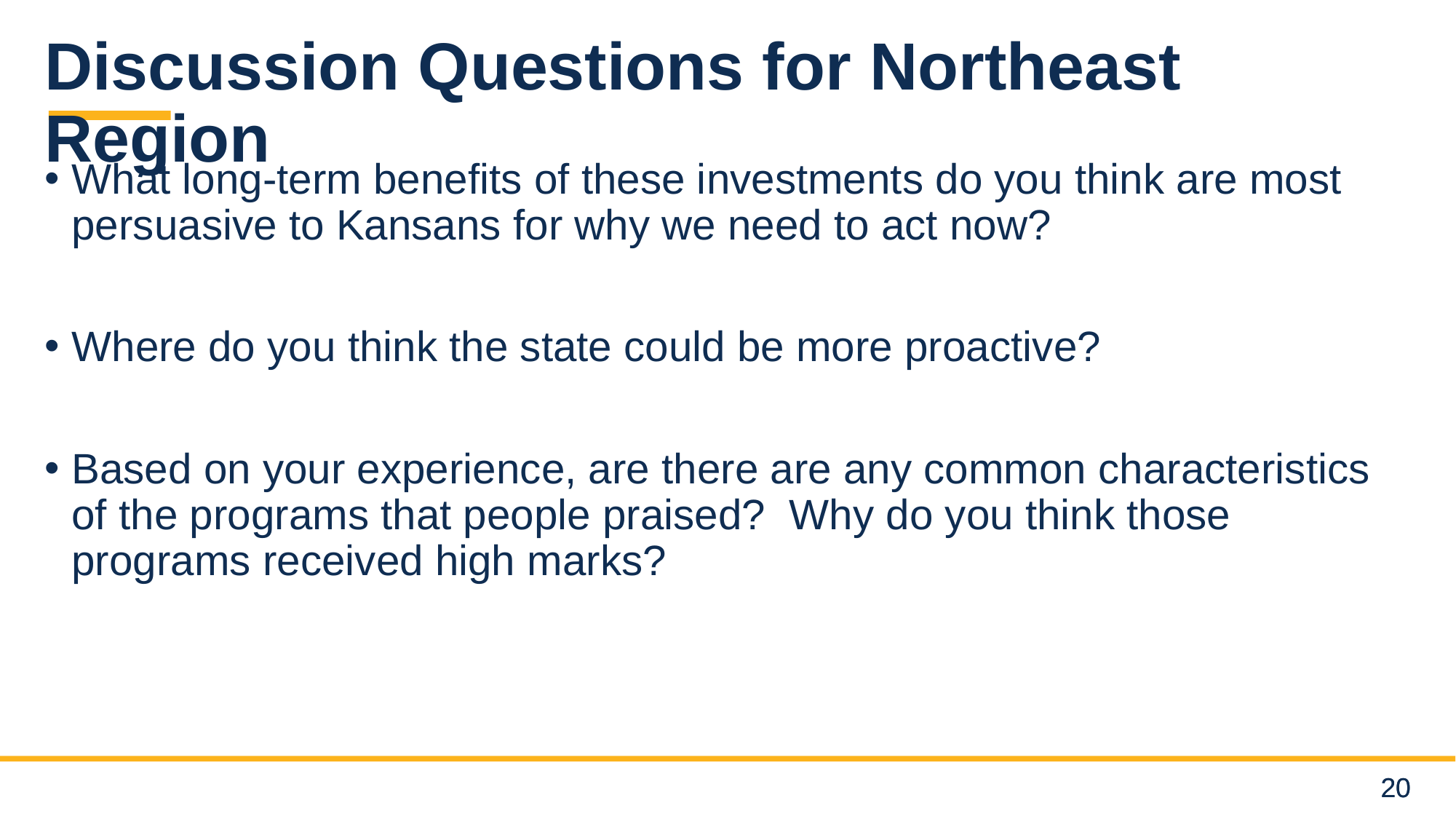

# Discussion Questions for Northeast Region
What long-term benefits of these investments do you think are most persuasive to Kansans for why we need to act now?

Where do you think the state could be more proactive?

Based on your experience, are there are any common characteristics of the programs that people praised?  Why do you think those programs received high marks?